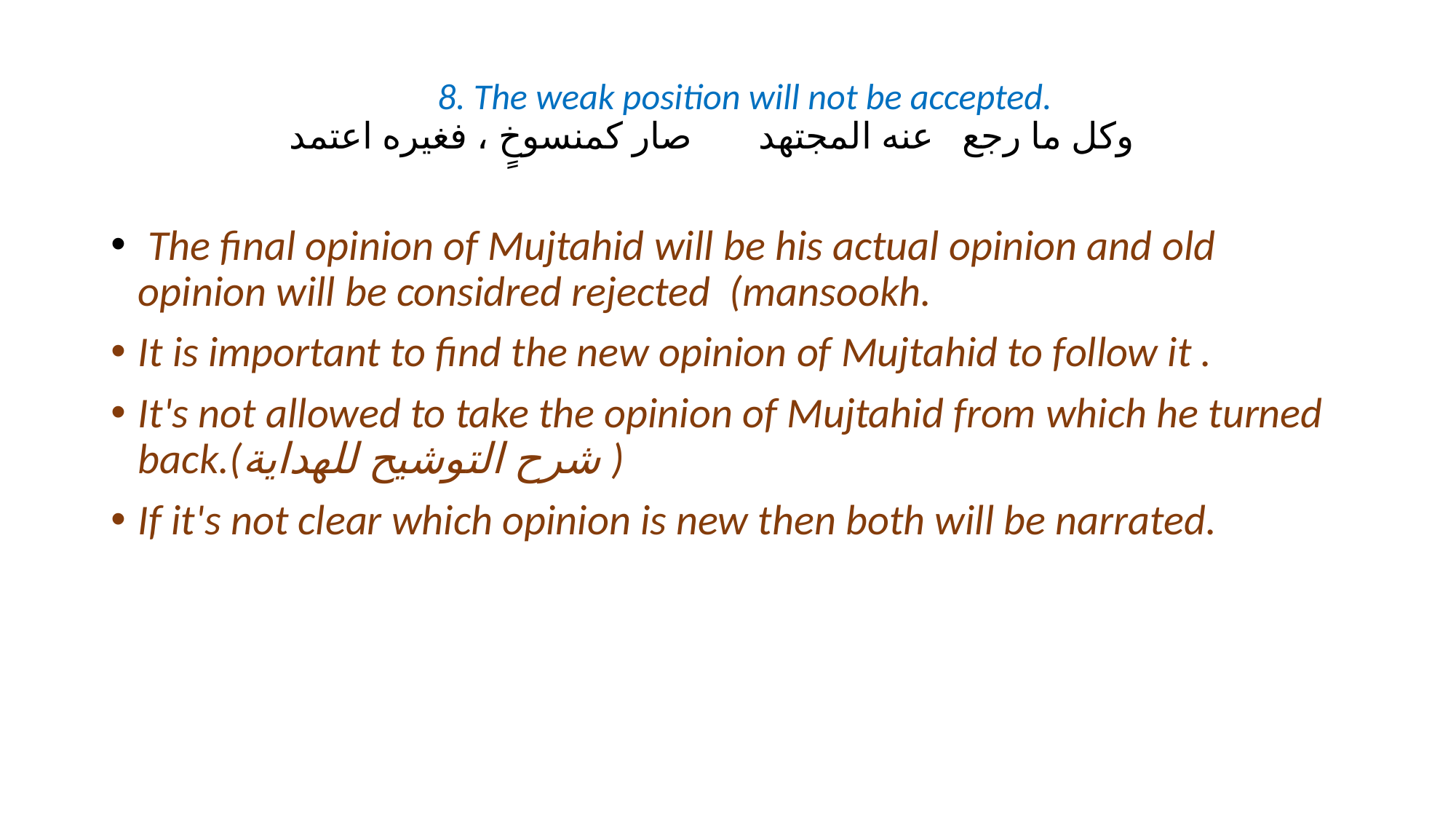

# 8. The weak position will not be accepted. وكل ما رجع   عنه المجتهد       صار كمنسوخٍ ، فغيره اعتمد
 The final opinion of Mujtahid will be his actual opinion and old opinion will be considred rejected  (mansookh.
It is important to find the new opinion of Mujtahid to follow it .
It's not allowed to take the opinion of Mujtahid from which he turned back.(شرح التوشيح للهداية )
If it's not clear which opinion is new then both will be narrated.